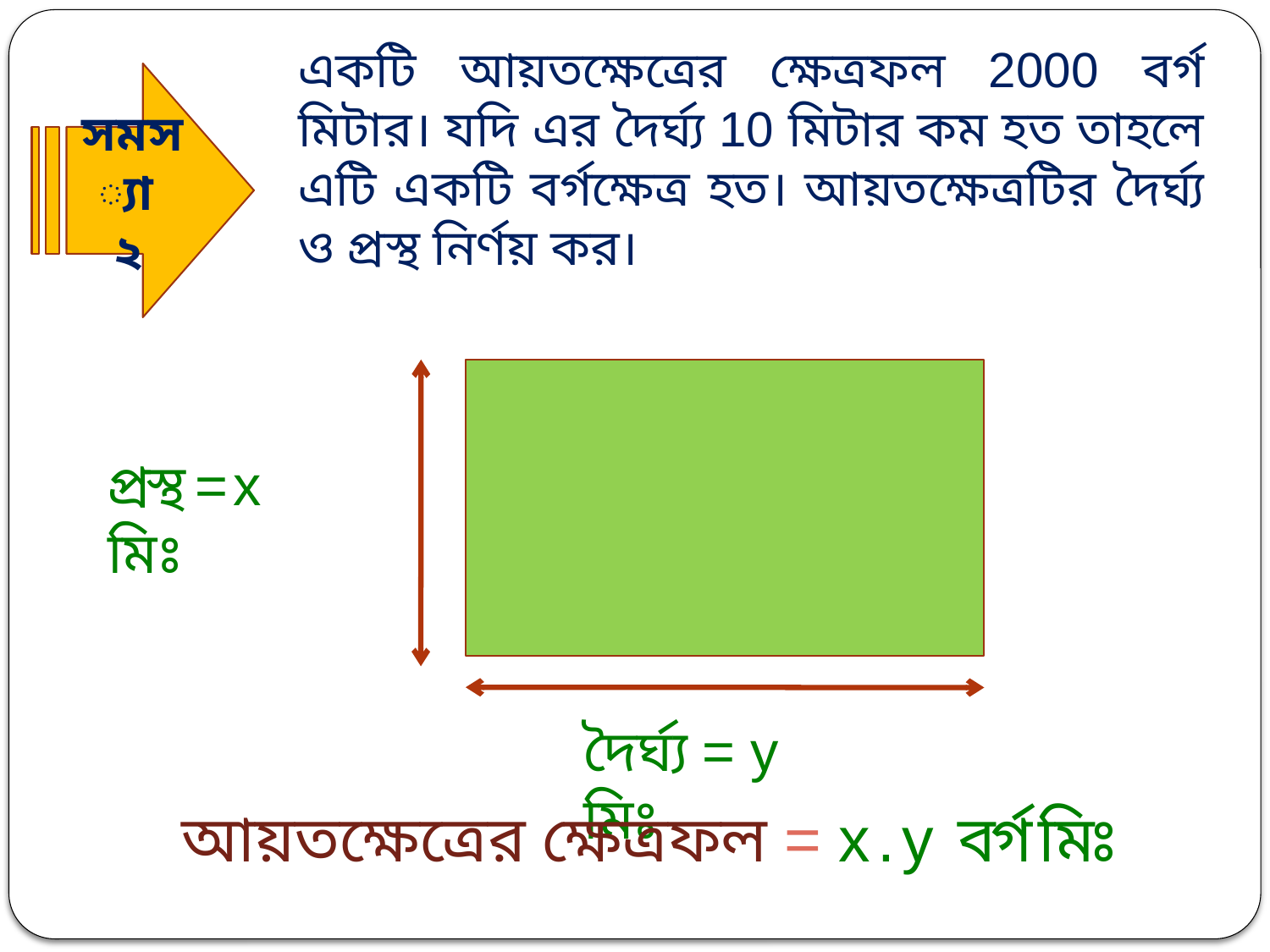

একটি আয়তক্ষেত্রের ক্ষেত্রফল 2000 বর্গ মিটার। যদি এর দৈর্ঘ্য 10 মিটার কম হত তাহলে এটি একটি বর্গক্ষেত্র হত। আয়তক্ষেত্রটির দৈর্ঘ্য ও প্রস্থ নির্ণয় কর।
সমস্যা  ২

প্রস্থ = x মিঃ
দৈর্ঘ্য = y মিঃ
আয়তক্ষেত্রের ক্ষেত্রফল = x . y  বর্গ মিঃ